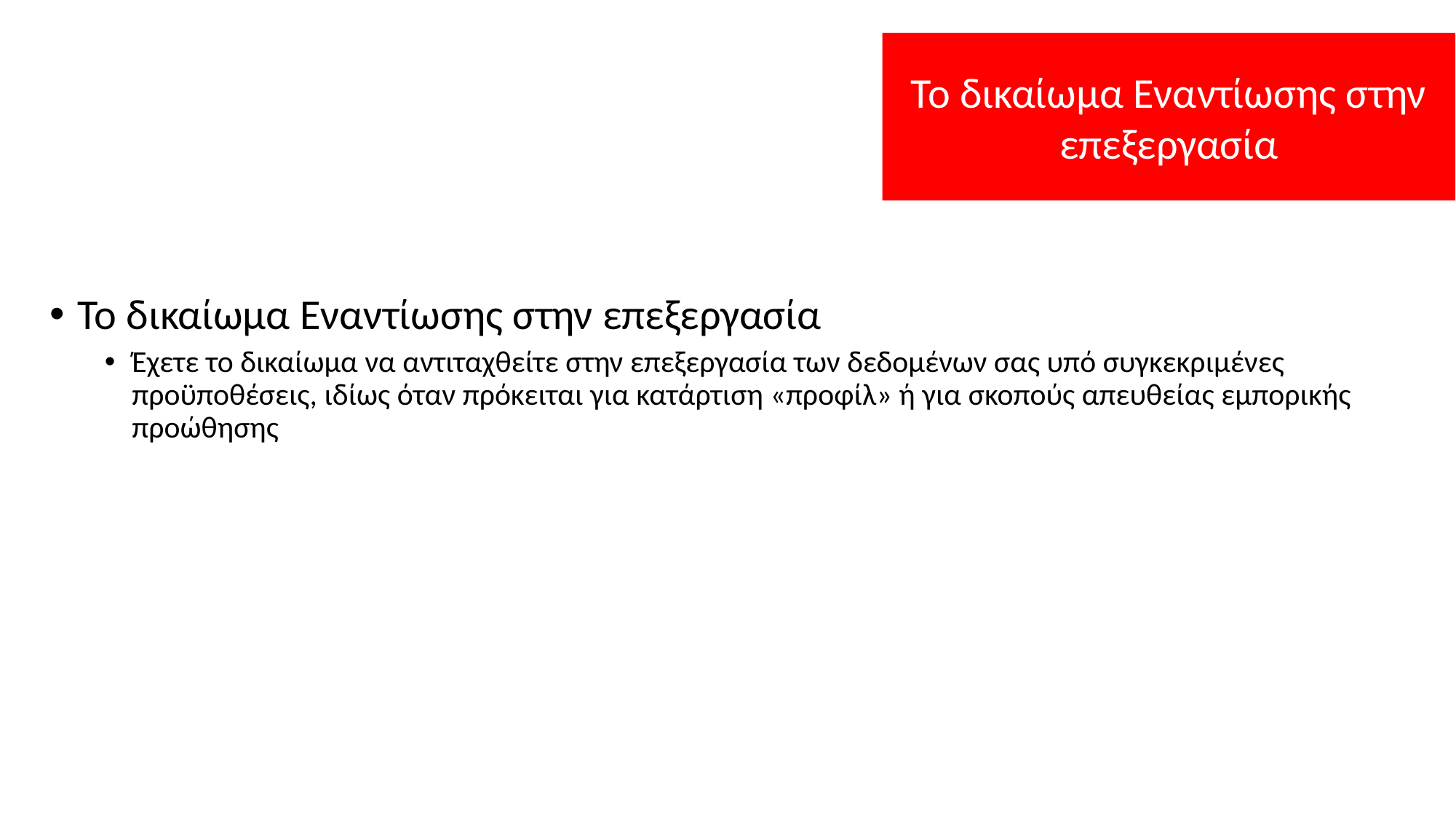

Το δικαίωμα Εναντίωσης στην επεξεργασία

Το δικαίωμα Εναντίωσης στην επεξεργασία
Έχετε το δικαίωμα να αντιταχθείτε στην επεξεργασία των δεδομένων σας υπό συγκεκριμένες προϋποθέσεις, ιδίως όταν πρόκειται για κατάρτιση «προφίλ» ή για σκοπούς απευθείας εμπορικής προώθησης